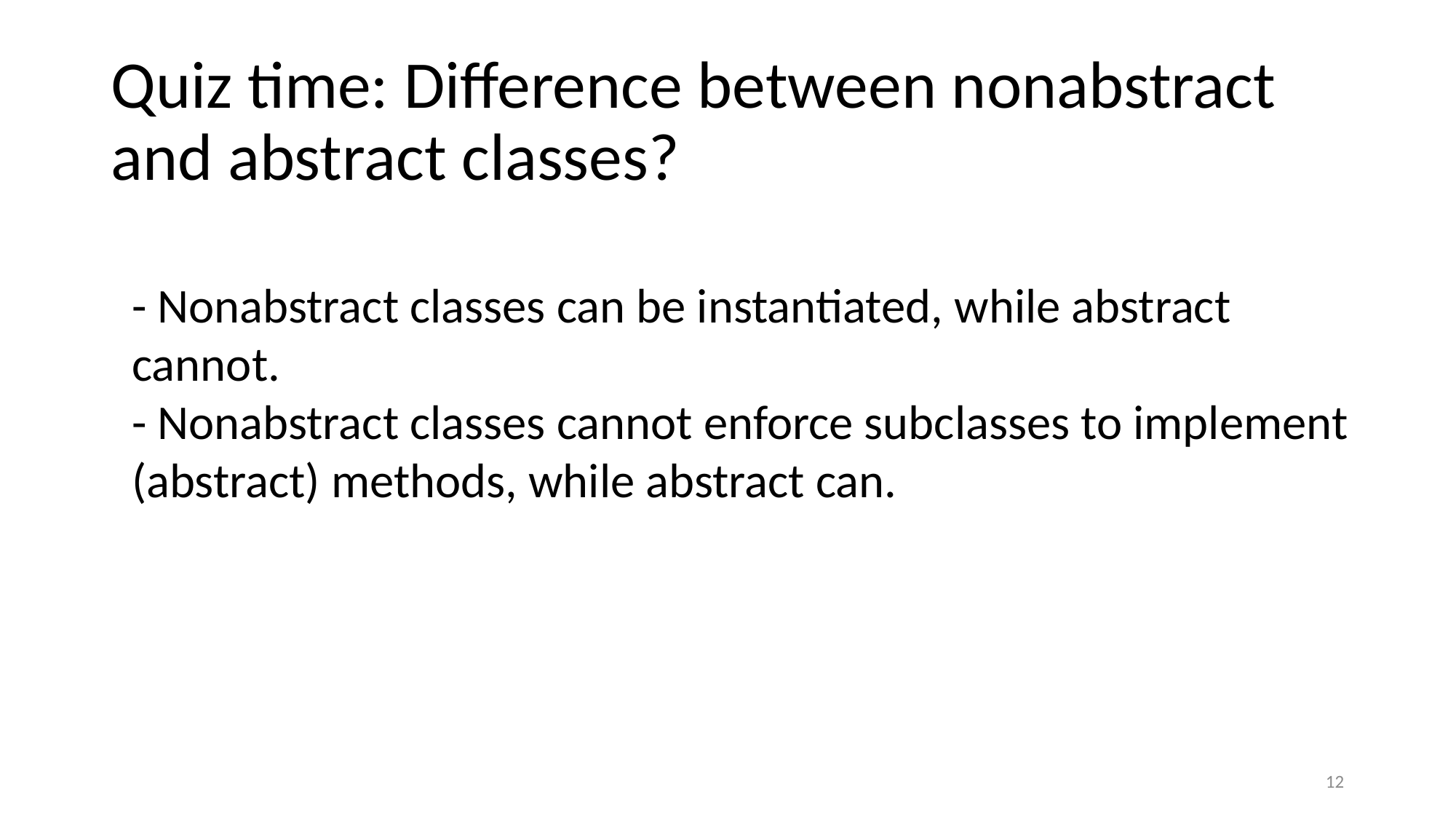

# Quiz time: Difference between nonabstract and abstract classes?
- Nonabstract classes can be instantiated, while abstract cannot.
- Nonabstract classes cannot enforce subclasses to implement (abstract) methods, while abstract can.
12